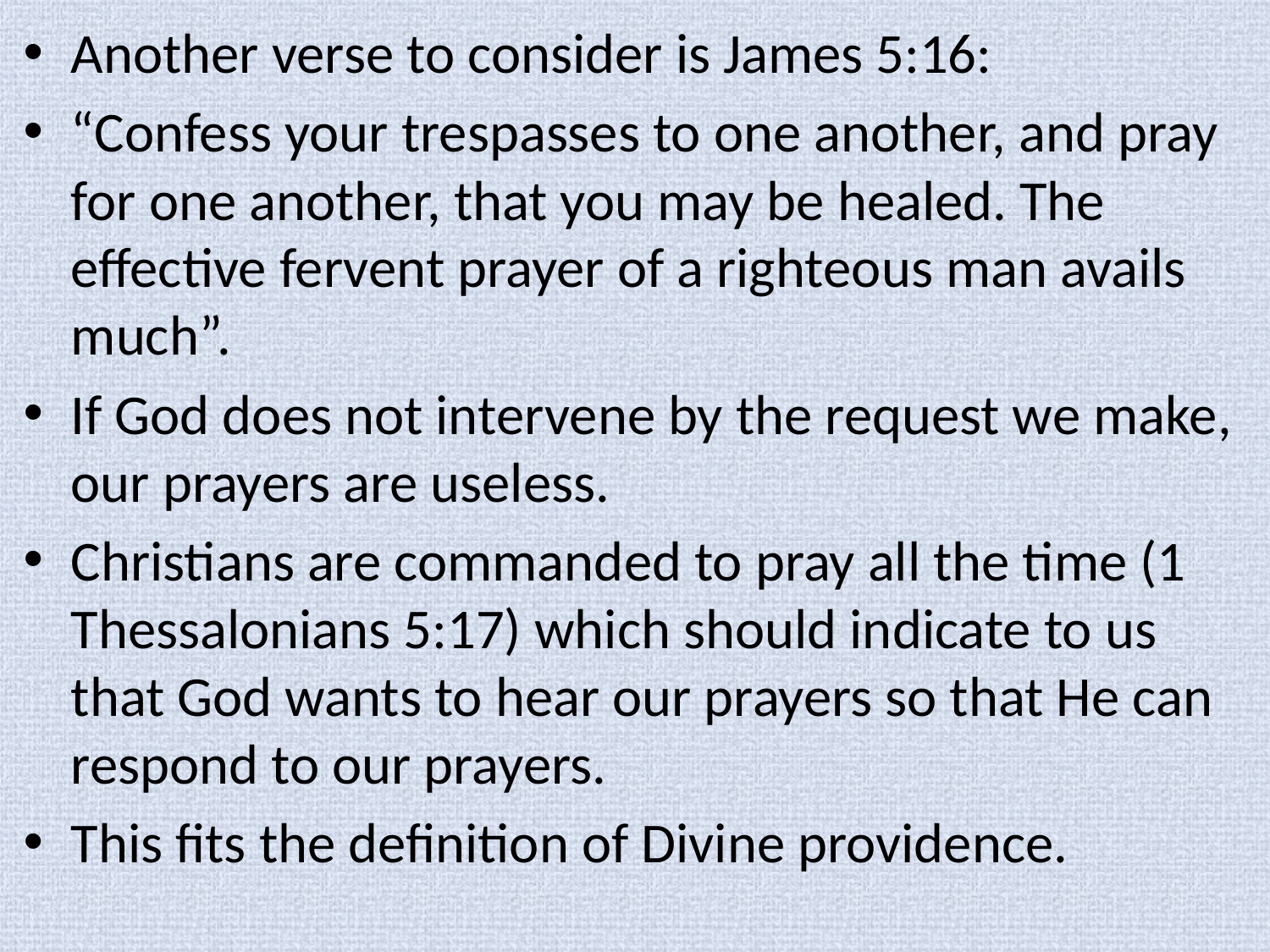

Another verse to consider is James 5:16:
“Confess your trespasses to one another, and pray for one another, that you may be healed. The effective fervent prayer of a righteous man avails much”.
If God does not intervene by the request we make, our prayers are useless.
Christians are commanded to pray all the time (1 Thessalonians 5:17) which should indicate to us that God wants to hear our prayers so that He can respond to our prayers.
This fits the definition of Divine providence.